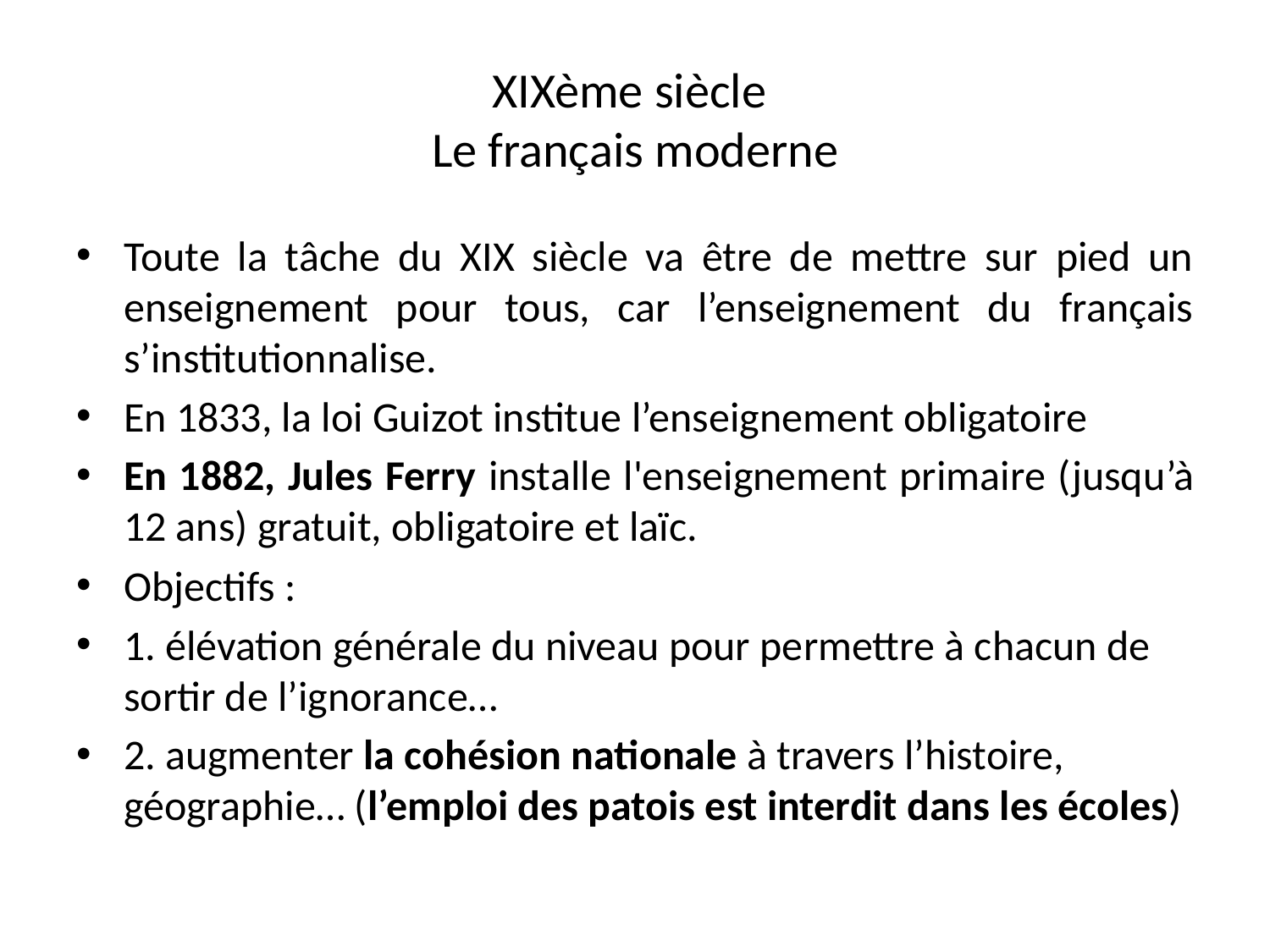

# XIXème siècle Le français moderne
Toute la tâche du XIX siècle va être de mettre sur pied un enseignement pour tous, car l’enseignement du français s’institutionnalise.
En 1833, la loi Guizot institue l’enseignement obligatoire
En 1882, Jules Ferry installe l'enseignement primaire (jusqu’à 12 ans) gratuit, obligatoire et laïc.
Objectifs :
1. élévation générale du niveau pour permettre à chacun de sortir de l’ignorance…
2. augmenter la cohésion nationale à travers l’histoire, géographie… (l’emploi des patois est interdit dans les écoles)